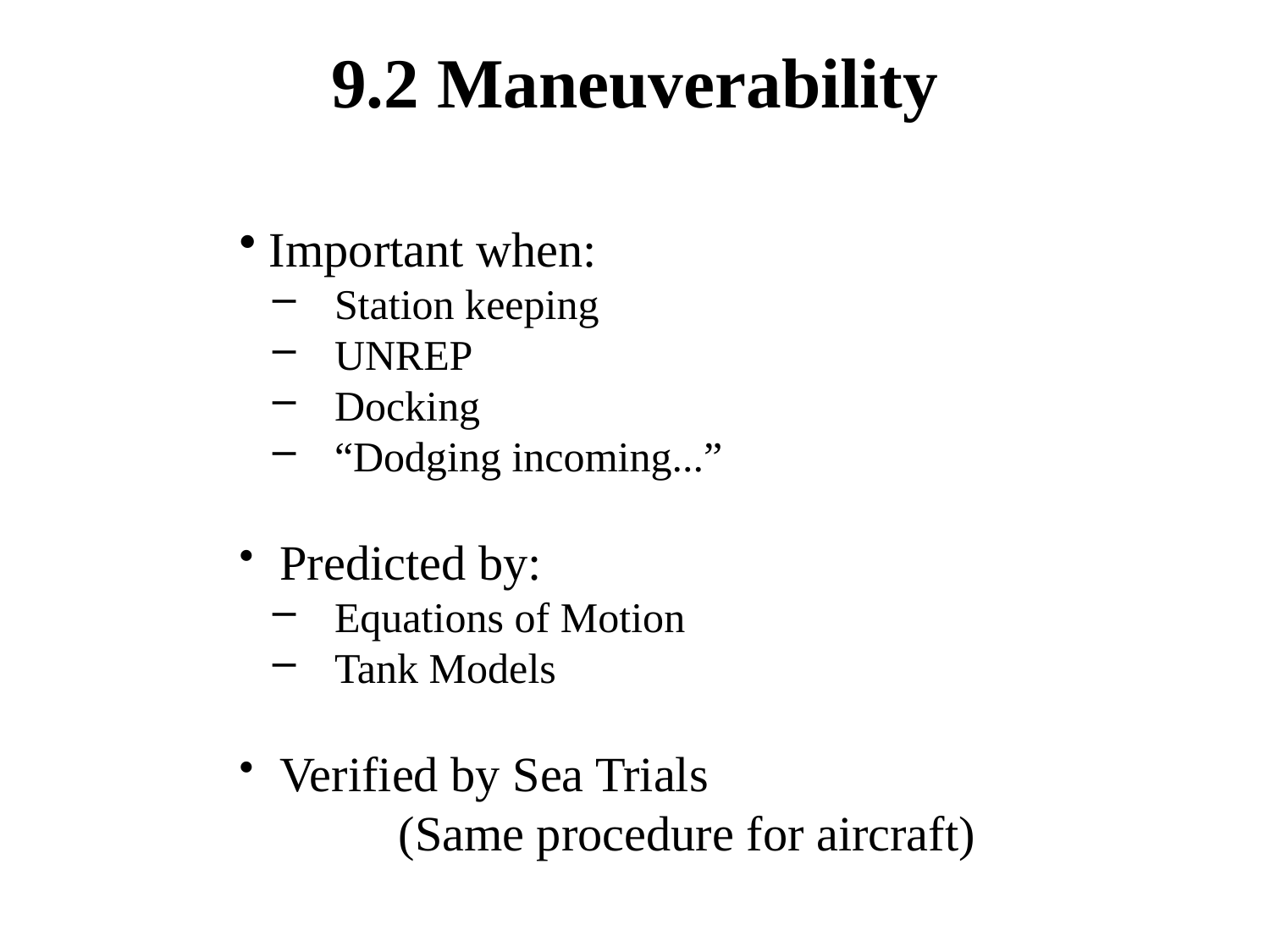

# 9.2 Maneuverability
Important when:
   Station keeping
   UNREP
   Docking
   “Dodging incoming...”

 Predicted by:
   Equations of Motion
   Tank Models

 Verified by Sea Trials
             (Same procedure for aircraft)